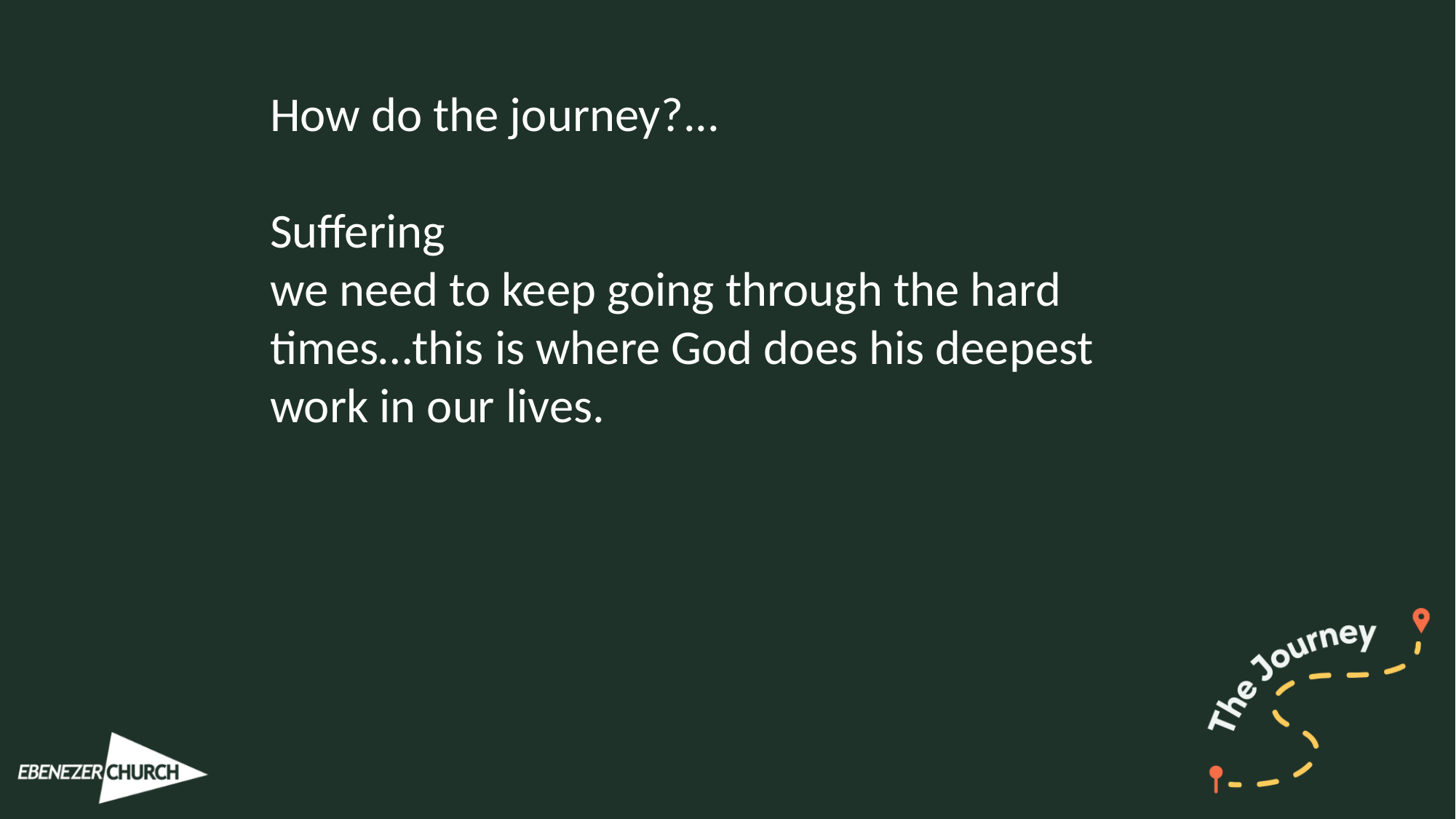

How do the journey?...

Suffering
we need to keep going through the hard times…this is where God does his deepest work in our lives.